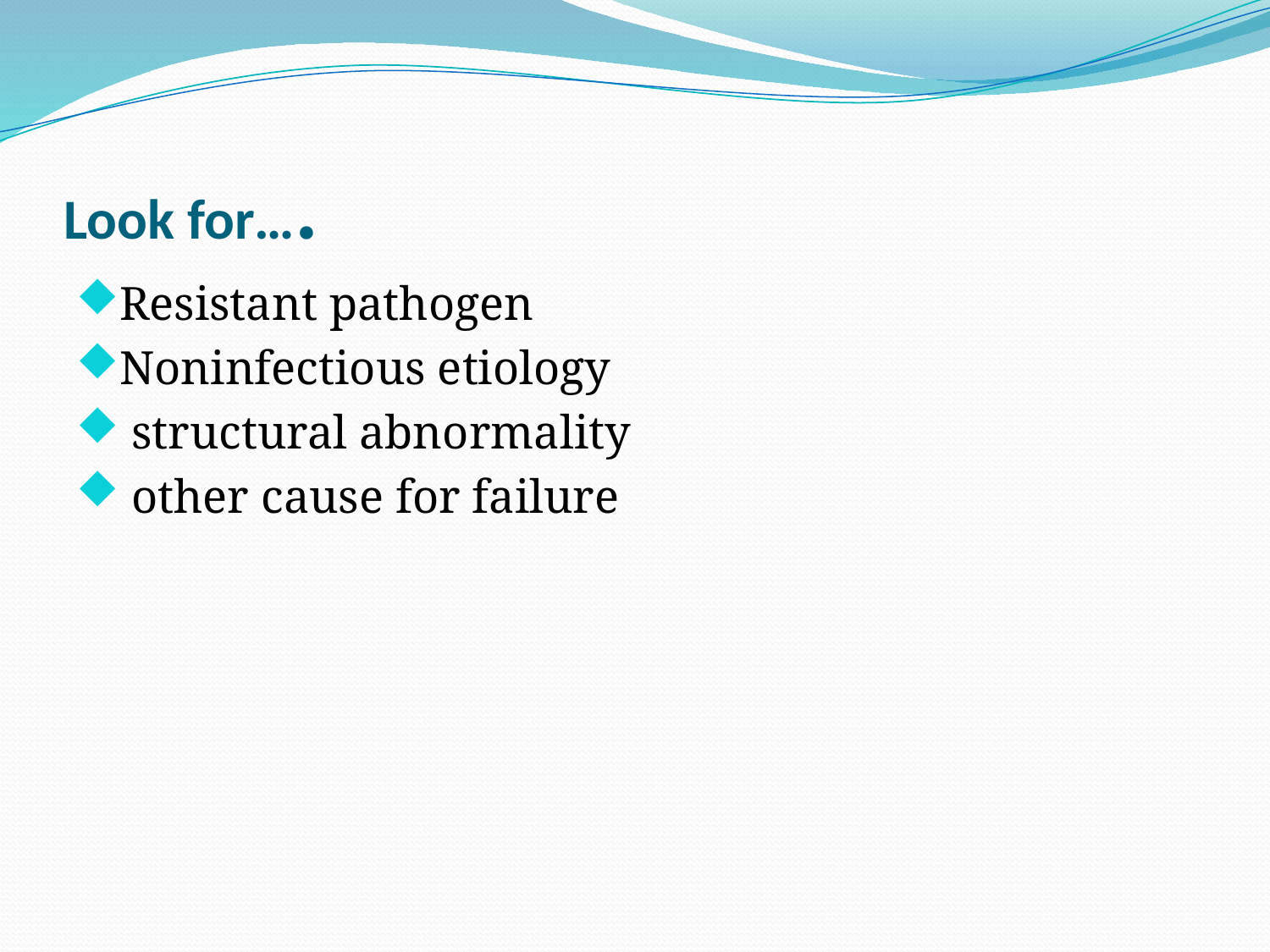

# Look for….
Resistant pathogen
Noninfectious etiology
 structural abnormality
 other cause for failure